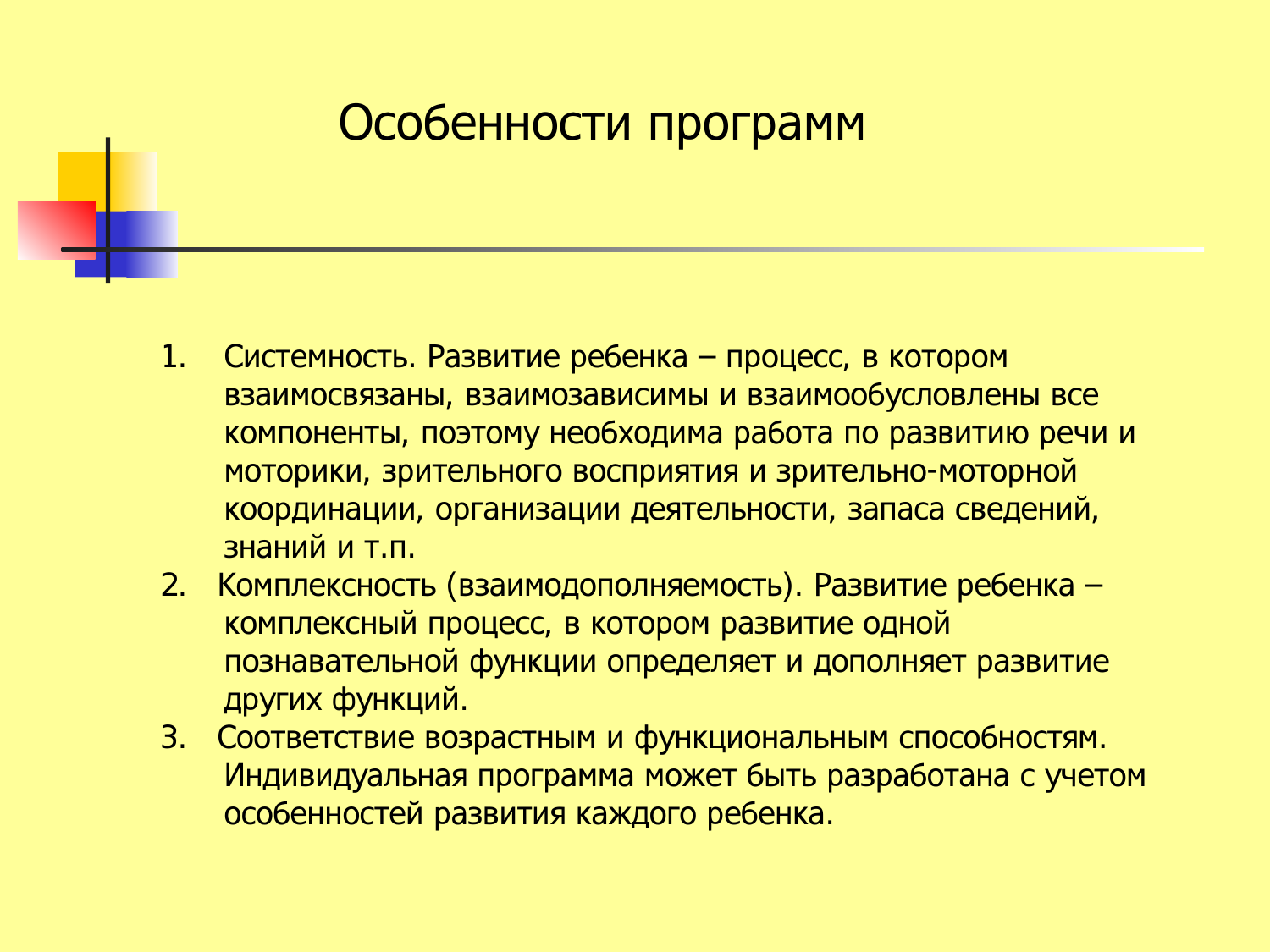

Системность. Развитие ребенка – процесс, в котором взаимосвязаны, взаимозависимы и взаимообусловлены все компоненты, поэтому необходима работа по развитию речи и моторики, зрительного восприятия и зрительно-моторной координации, организации деятельности, запаса сведений, знаний и т.п.
2.   Комплексность (взаимодополняемость). Развитие ребенка – комплексный процесс, в котором развитие одной познавательной функции определяет и дополняет развитие других функций.
3.   Соответствие возрастным и функциональным способностям. Индивидуальная программа может быть разработана с учетом особенностей развития каждого ребенка.
Особенности программ